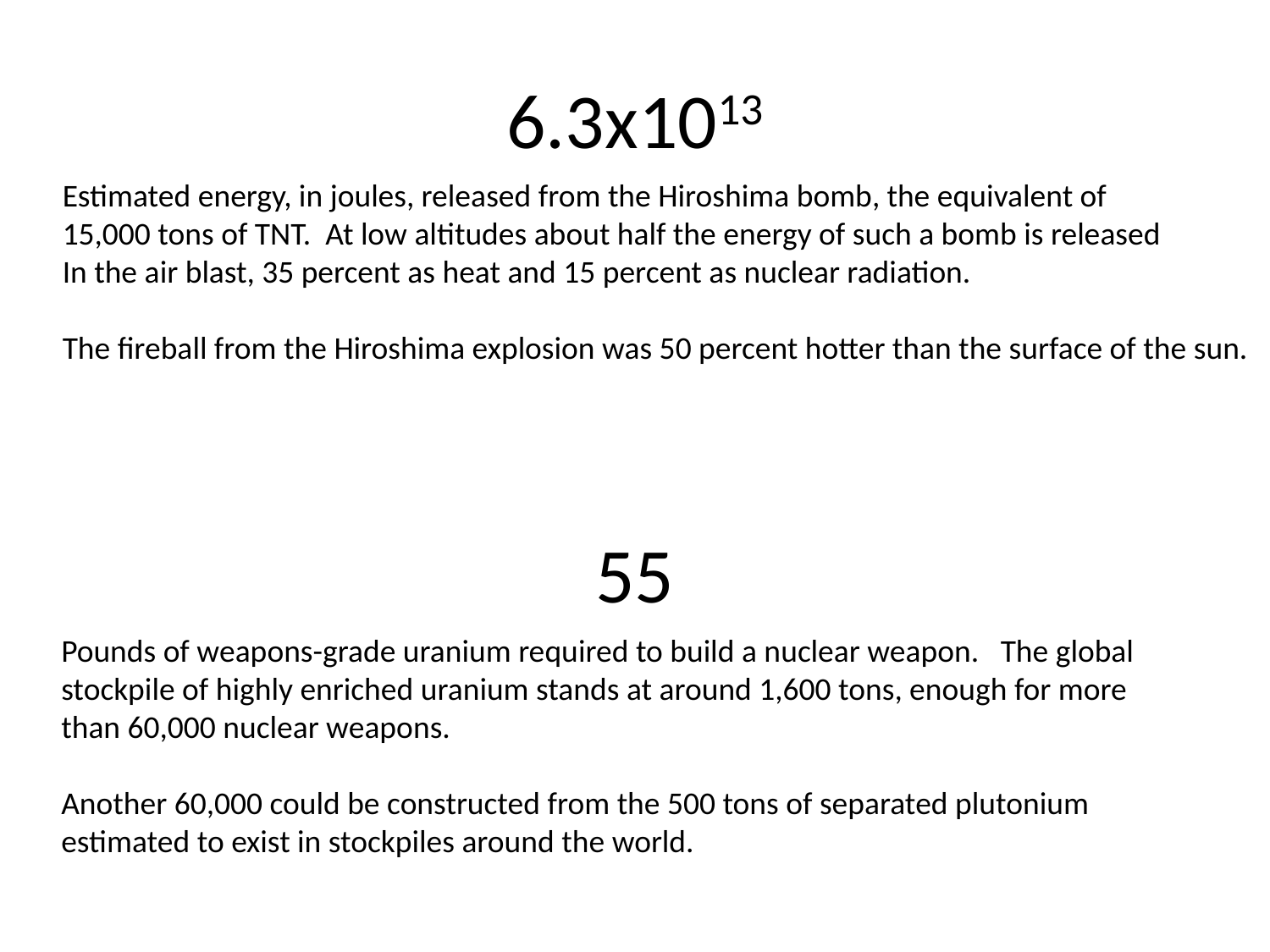

# 6.3x1013
Estimated energy, in joules, released from the Hiroshima bomb, the equivalent of
15,000 tons of TNT.  At low altitudes about half the energy of such a bomb is released
In the air blast, 35 percent as heat and 15 percent as nuclear radiation.

The fireball from the Hiroshima explosion was 50 percent hotter than the surface of the sun.
55
Pounds of weapons-grade uranium required to build a nuclear weapon.   The global
stockpile of highly enriched uranium stands at around 1,600 tons, enough for more
than 60,000 nuclear weapons.

Another 60,000 could be constructed from the 500 tons of separated plutonium
estimated to exist in stockpiles around the world.